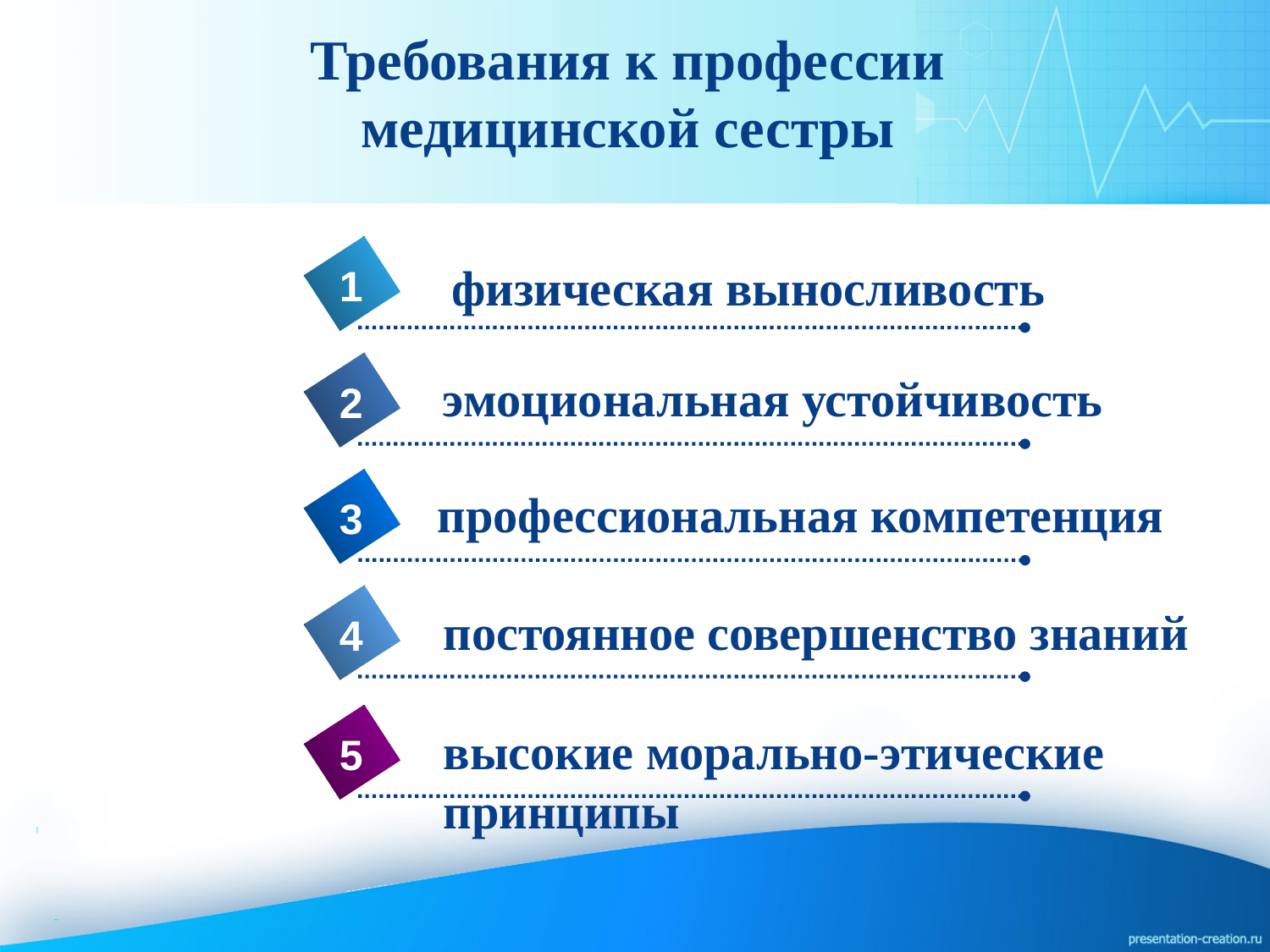

# Требования к профессии медицинской сестры
 физическая выносливость

1

эмоциональная устойчивость

2

профессиональная компетенция

3

постоянное совершенство знаний

4

высокие морально-этические
принципы

5